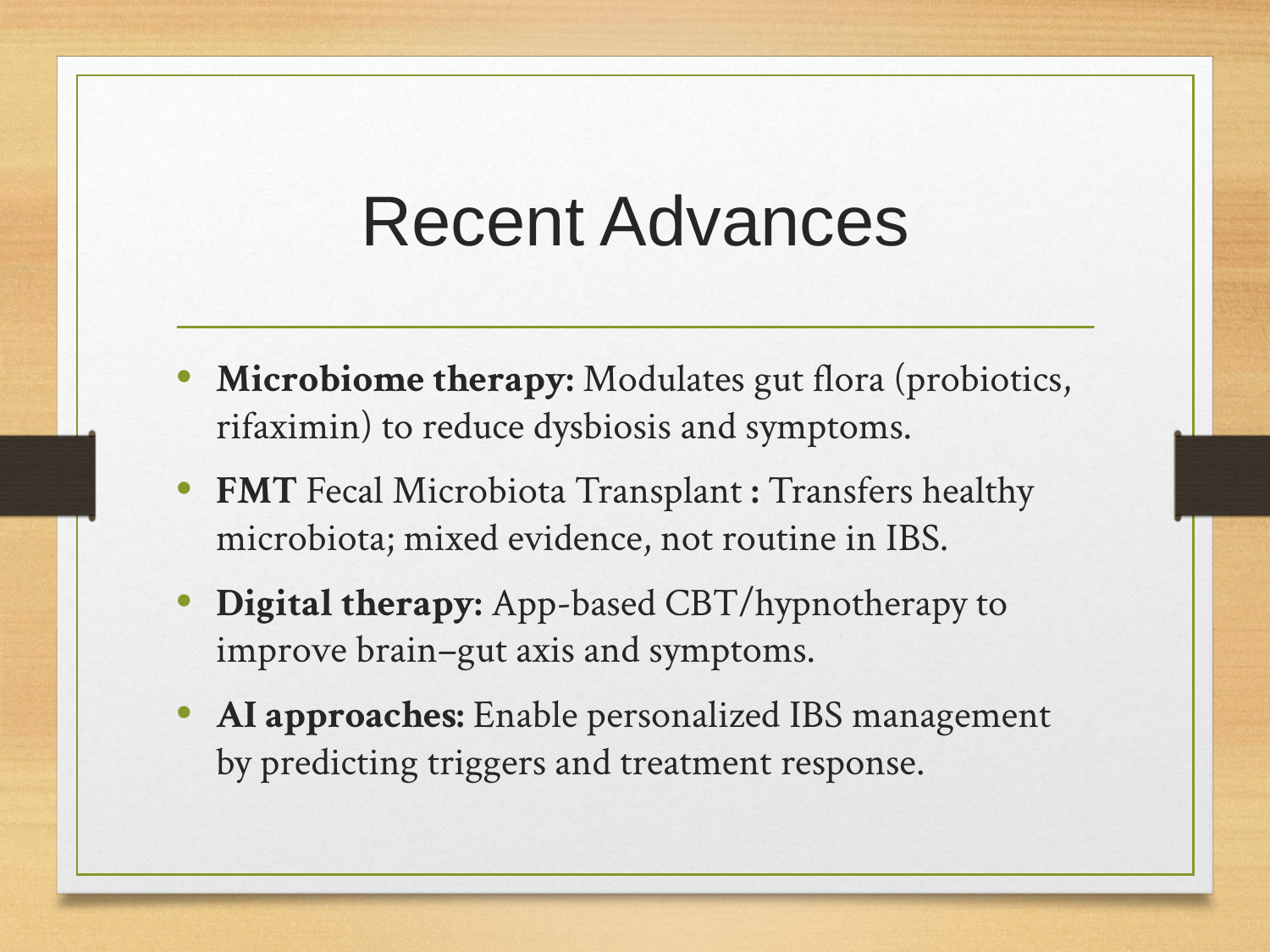

# Recent Advances
Microbiome therapy: Modulates gut flora (probiotics, rifaximin) to reduce dysbiosis and symptoms.
FMT Fecal Microbiota Transplant : Transfers healthy microbiota; mixed evidence, not routine in IBS.
Digital therapy: App-based CBT/hypnotherapy to improve brain–gut axis and symptoms.
AI approaches: Enable personalized IBS management by predicting triggers and treatment response.